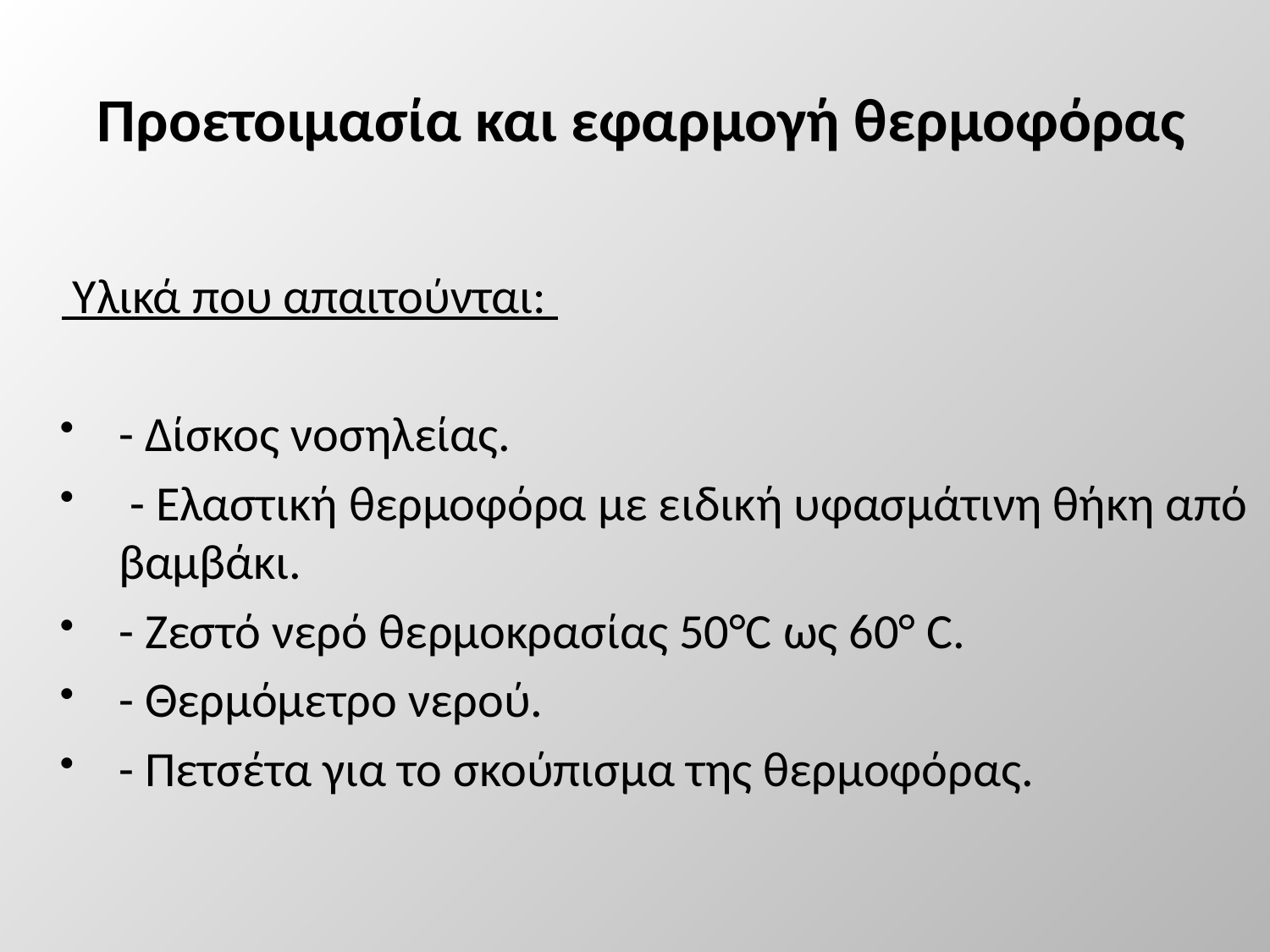

# Προετοιμασία και εφαρμογή θερμοφόρας
 Υλικά που απαιτούνται:

- Δίσκος νοσηλείας.
 - Ελαστική θερμοφόρα με ειδική υφασμάτινη θήκη από βαμβάκι.
- Ζεστό νερό θερμοκρασίας 50°C ως 60° C.
- Θερμόμετρο νερού.
- Πετσέτα για το σκούπισμα της θερμοφόρας.